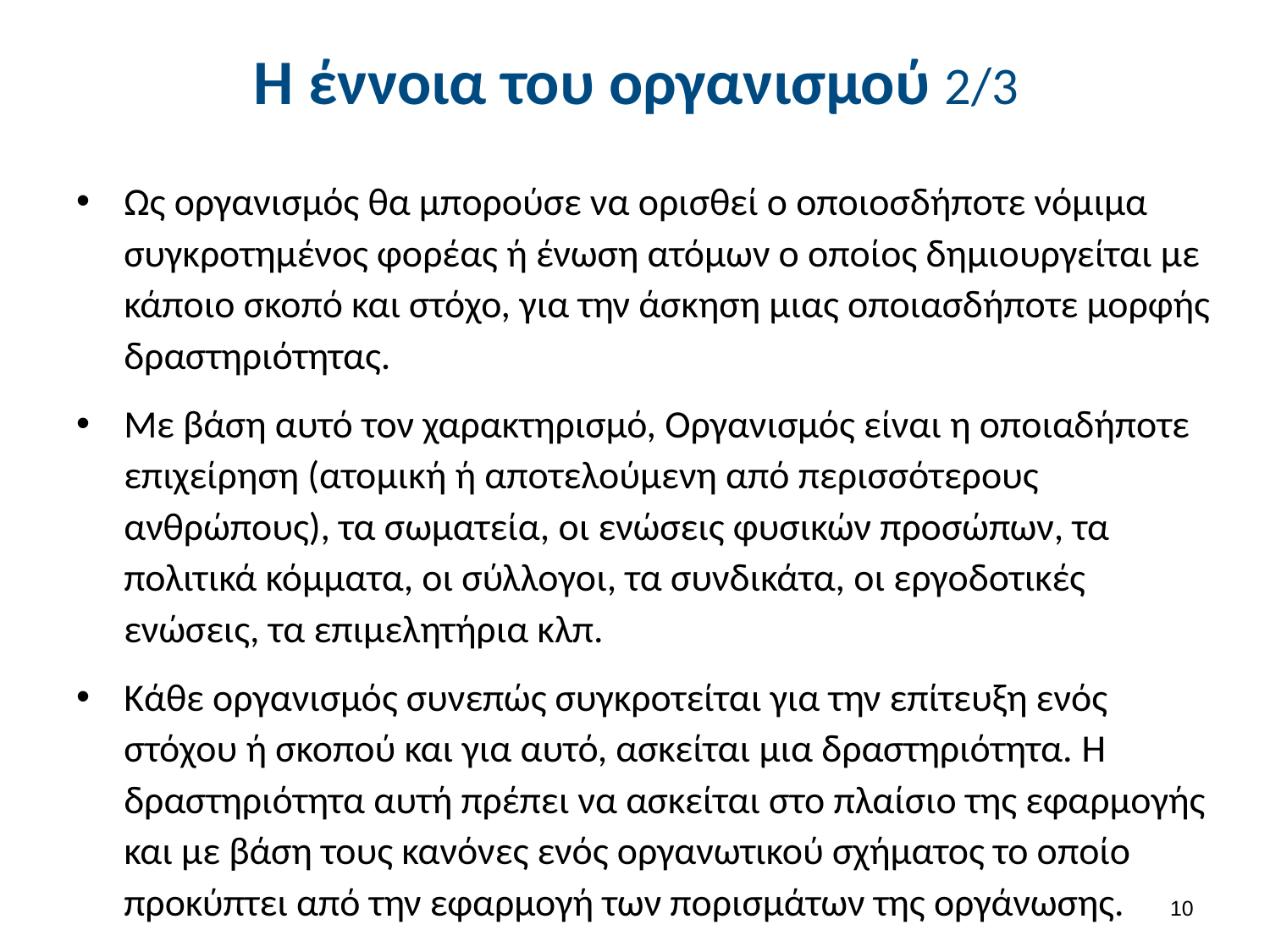

# H έννοια του οργανισμού 2/3
Ως οργανισμός θα μπορούσε να ορισθεί ο οποιοσδήποτε νόμιμα συγκροτημένος φορέας ή ένωση ατόμων ο οποίος δημιουργείται με κάποιο σκοπό και στόχο, για την άσκηση μιας οποιασδήποτε μορφής δραστηριότητας.
Mε βάση αυτό τον χαρακτηρισμό, Οργανισμός είναι η οποιαδήποτε επιχείρηση (ατομική ή αποτελούμενη από περισσότερους ανθρώπους), τα σωματεία, οι ενώσεις φυσικών προσώπων, τα πολιτικά κόμματα, οι σύλλογοι, τα συνδικάτα, οι εργοδοτικές ενώσεις, τα επιμελητήρια κλπ.
Κάθε οργανισμός συνεπώς συγκροτείται για την επίτευξη ενός στόχου ή σκοπού και για αυτό, ασκείται μια δραστηριότητα. H δραστηριότητα αυτή πρέπει να ασκείται στο πλαίσιο της εφαρμογής και με βάση τους κανόνες ενός οργανωτικού σχήματος το οποίο προκύπτει από την εφαρμογή των πορισμάτων της οργάνωσης.
10